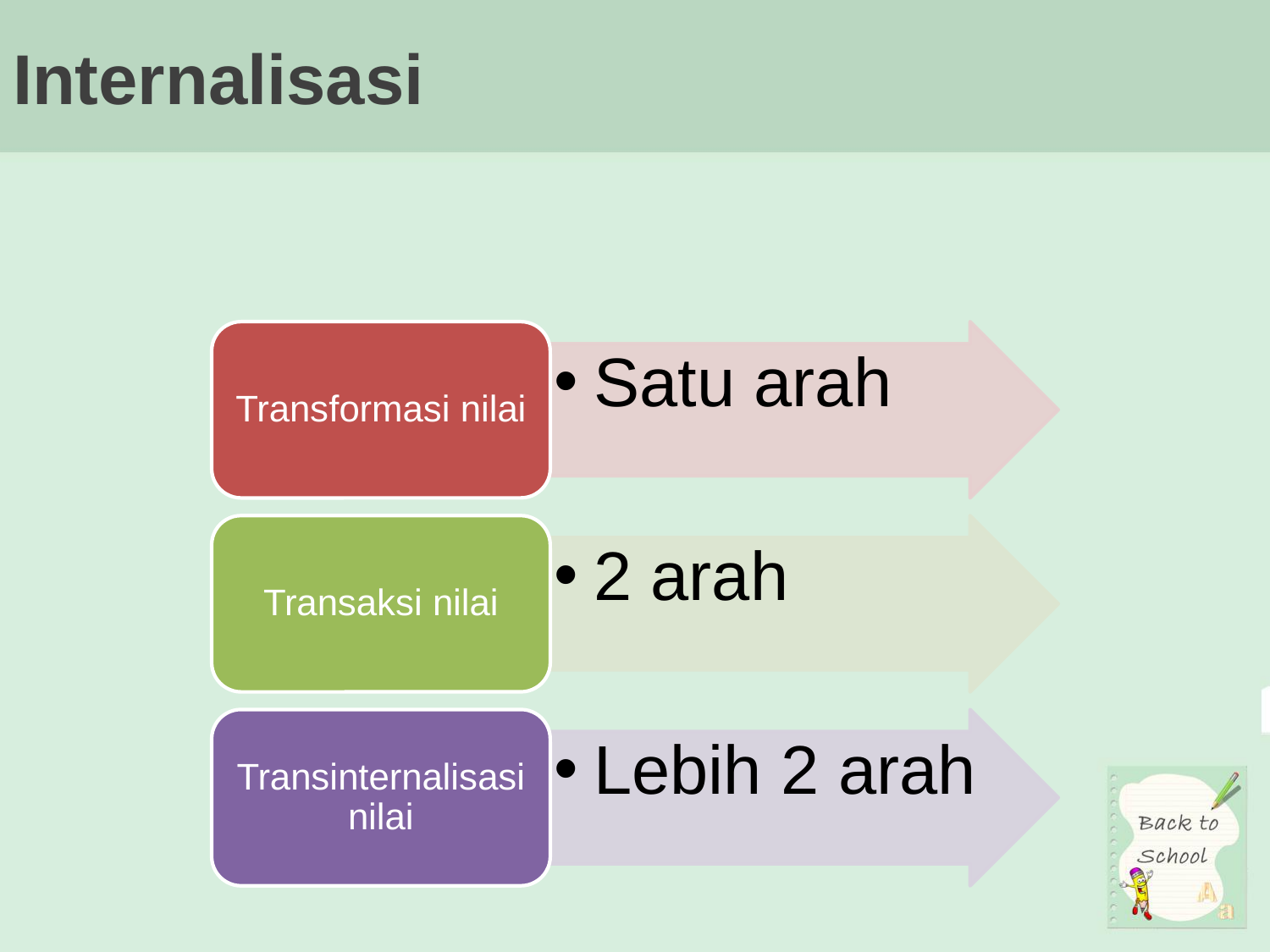

# Internalisasi

Transformasi nilai
Satu arah

Transaksi nilai
2 arah

Transinternalisasi nilai
Lebih 2 arah